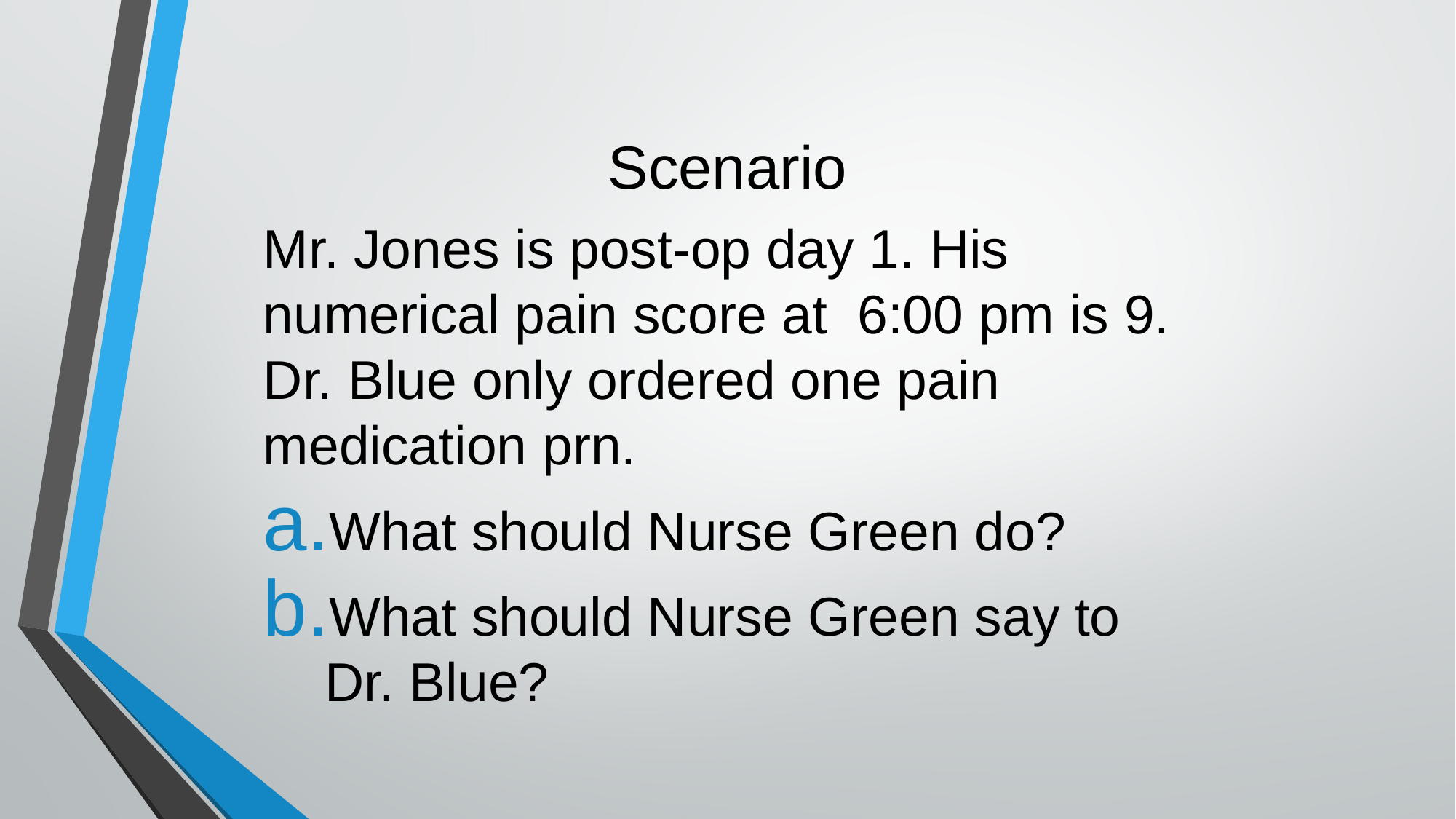

# Scenario
Mr. Jones is post-op day 1. His numerical pain score at  6:00 pm is 9. Dr. Blue only ordered one pain medication prn.
What should Nurse Green do?
What should Nurse Green say to Dr. Blue?